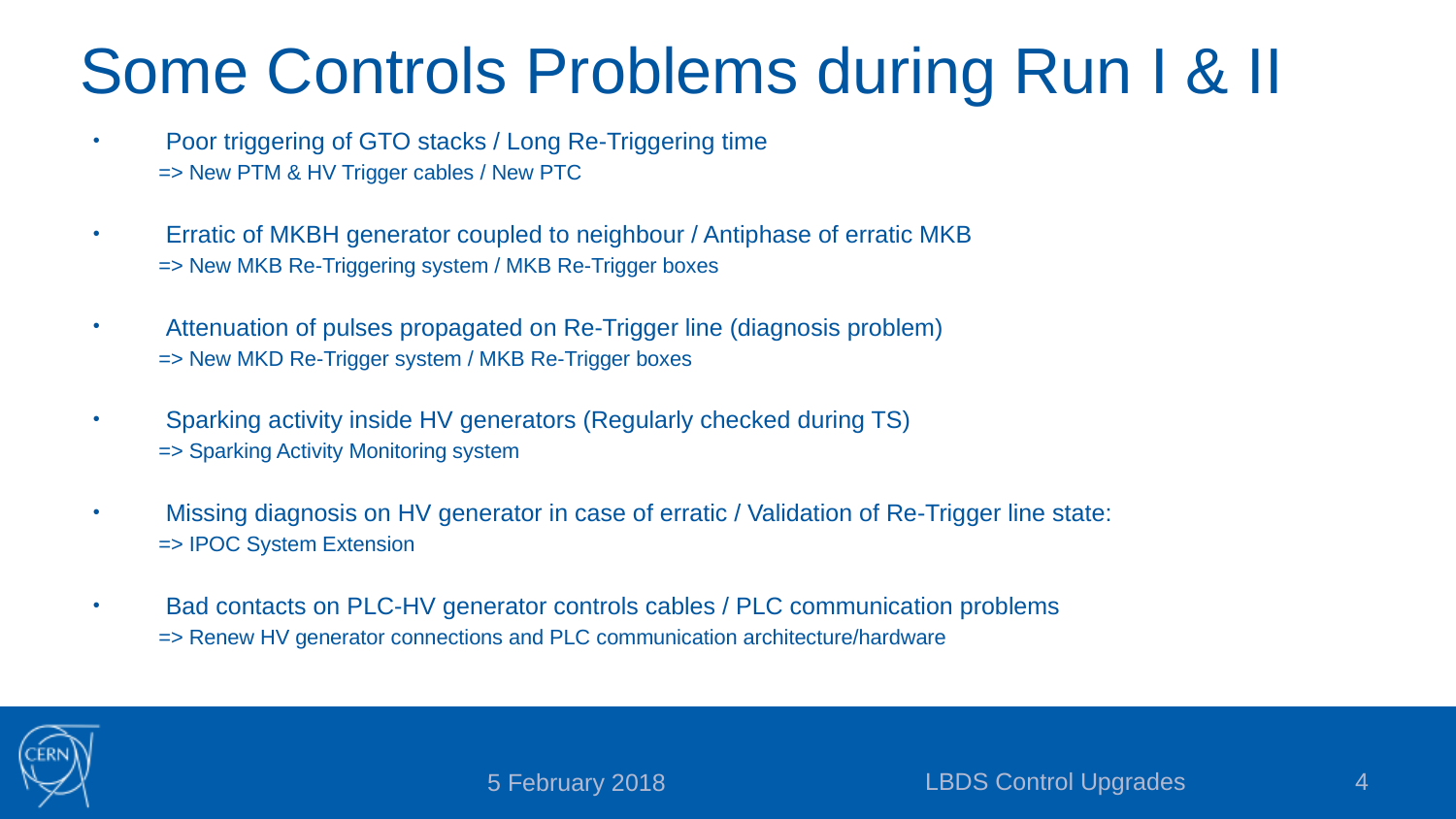

# Some Controls Problems during Run I & II
Poor triggering of GTO stacks / Long Re-Triggering time
=> New PTM & HV Trigger cables / New PTC

Erratic of MKBH generator coupled to neighbour / Antiphase of erratic MKB
=> New MKB Re-Triggering system / MKB Re-Trigger boxes

Attenuation of pulses propagated on Re-Trigger line (diagnosis problem)
=> New MKD Re-Trigger system / MKB Re-Trigger boxes

Sparking activity inside HV generators (Regularly checked during TS)
=> Sparking Activity Monitoring system

Missing diagnosis on HV generator in case of erratic / Validation of Re-Trigger line state:
=> IPOC System Extension

Bad contacts on PLC-HV generator controls cables / PLC communication problems
=> Renew HV generator connections and PLC communication architecture/hardware

LBDS Control Upgrades
4
5 February 2018